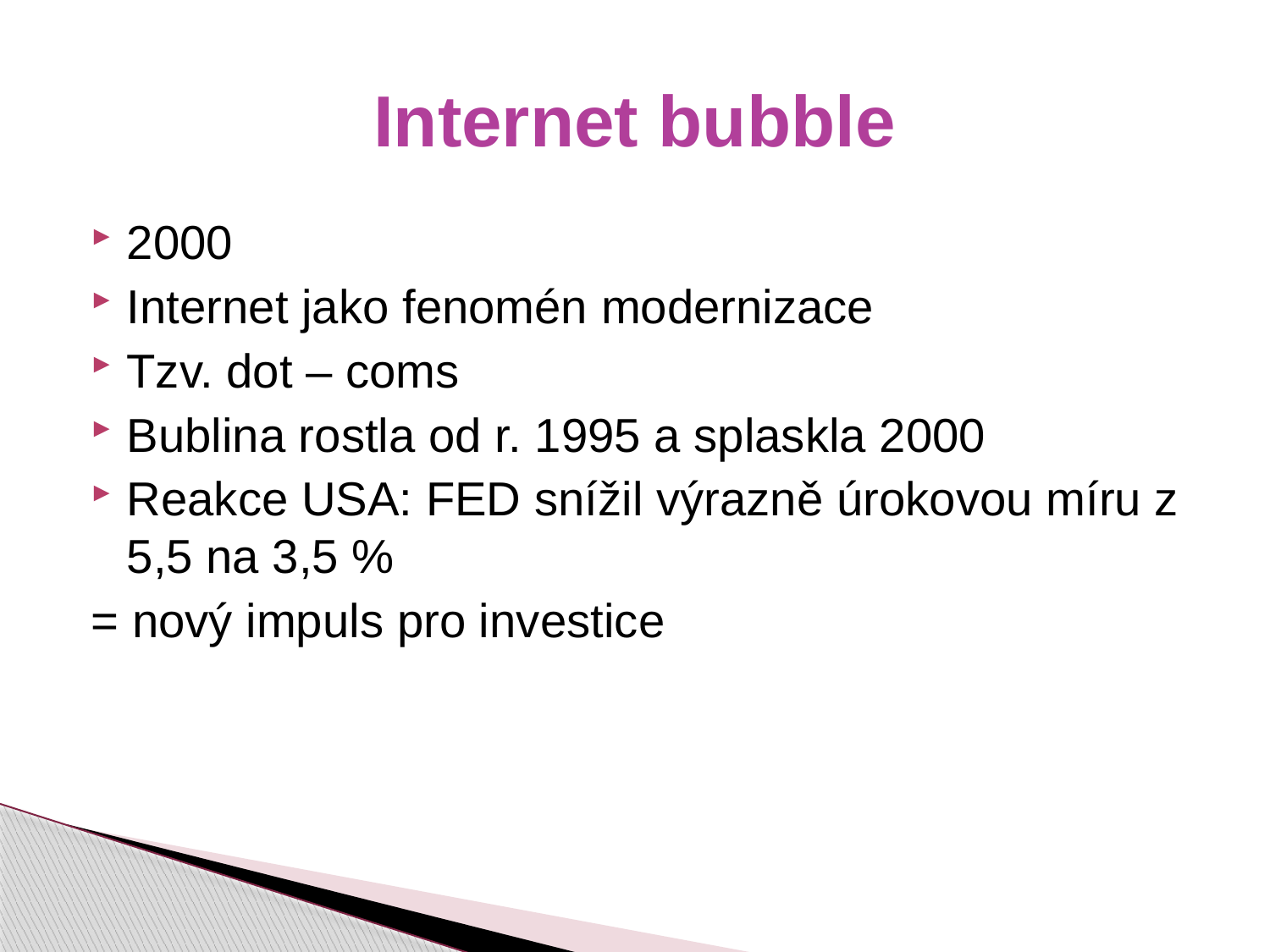

# Internet bubble
2000
Internet jako fenomén modernizace
Tzv. dot – coms
Bublina rostla od r. 1995 a splaskla 2000
Reakce USA: FED snížil výrazně úrokovou míru z 5,5 na 3,5 %
= nový impuls pro investice